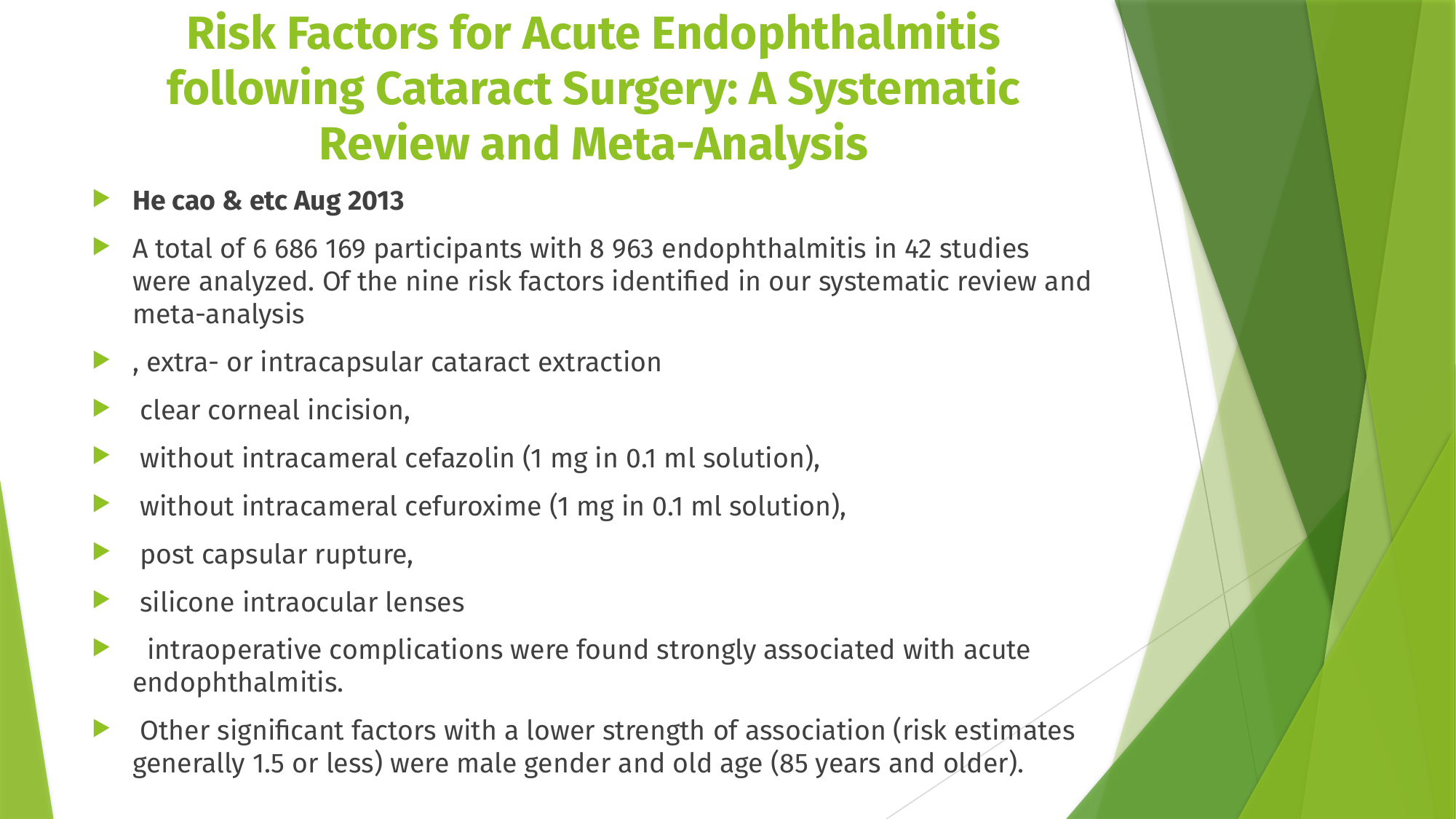

# Risk Factors for Acute Endophthalmitis following Cataract Surgery: A Systematic Review and Meta-Analysis
He cao & etc Aug 2013
A total of 6 686 169 participants with 8 963 endophthalmitis in 42 studies were analyzed. Of the nine risk factors identified in our systematic review and meta-analysis
, extra- or intracapsular cataract extraction
 clear corneal incision,
 without intracameral cefazolin (1 mg in 0.1 ml solution),
 without intracameral cefuroxime (1 mg in 0.1 ml solution),
 post capsular rupture,
 silicone intraocular lenses
  intraoperative complications were found strongly associated with acute endophthalmitis.
 Other significant factors with a lower strength of association (risk estimates generally 1.5 or less) were male gender and old age (85 years and older).